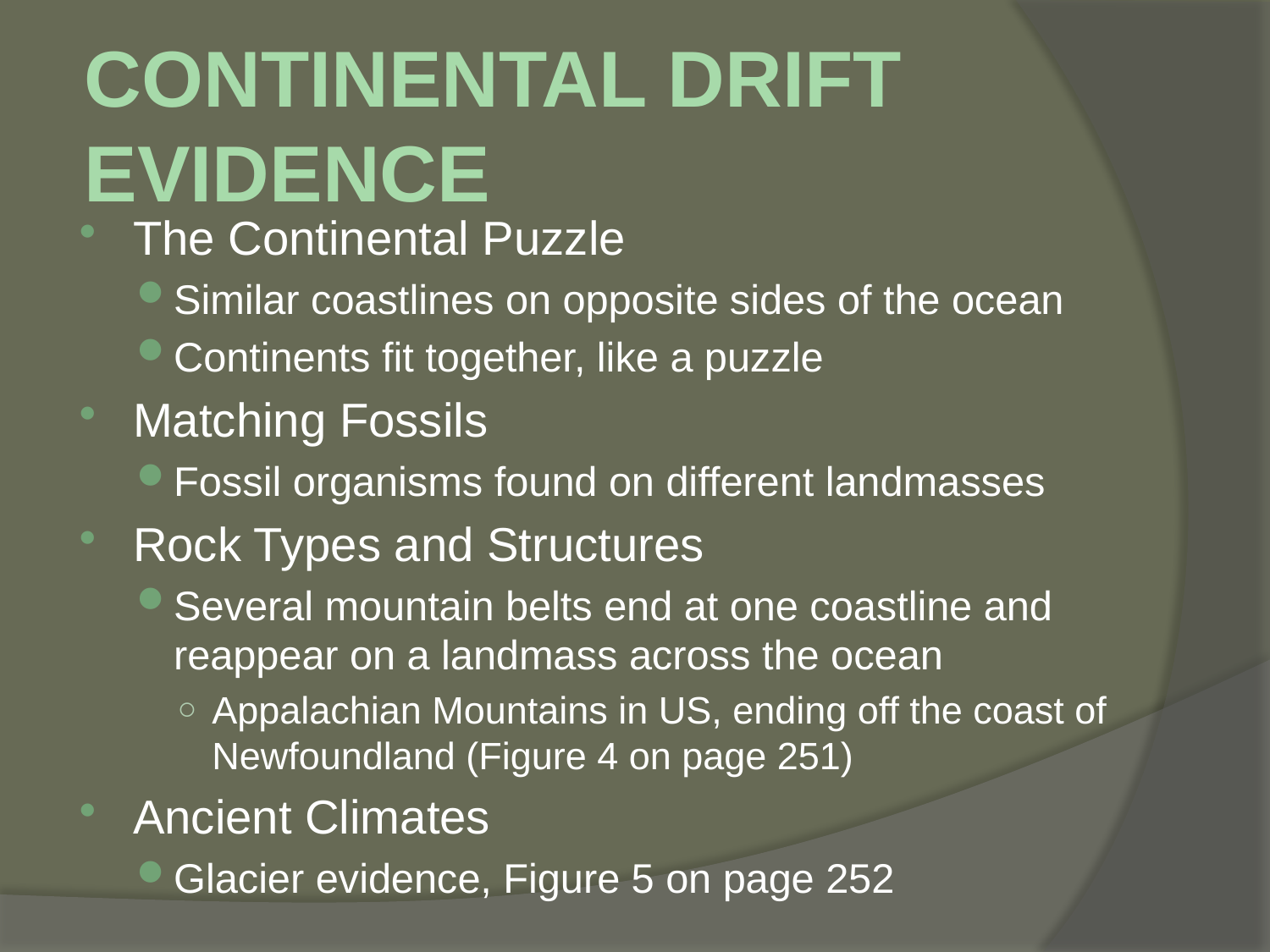

Continental Drift Evidence
The Continental Puzzle
Similar coastlines on opposite sides of the ocean
Continents fit together, like a puzzle
Matching Fossils
Fossil organisms found on different landmasses
Rock Types and Structures
Several mountain belts end at one coastline and reappear on a landmass across the ocean
Appalachian Mountains in US, ending off the coast of Newfoundland (Figure 4 on page 251)
Ancient Climates
Glacier evidence, Figure 5 on page 252